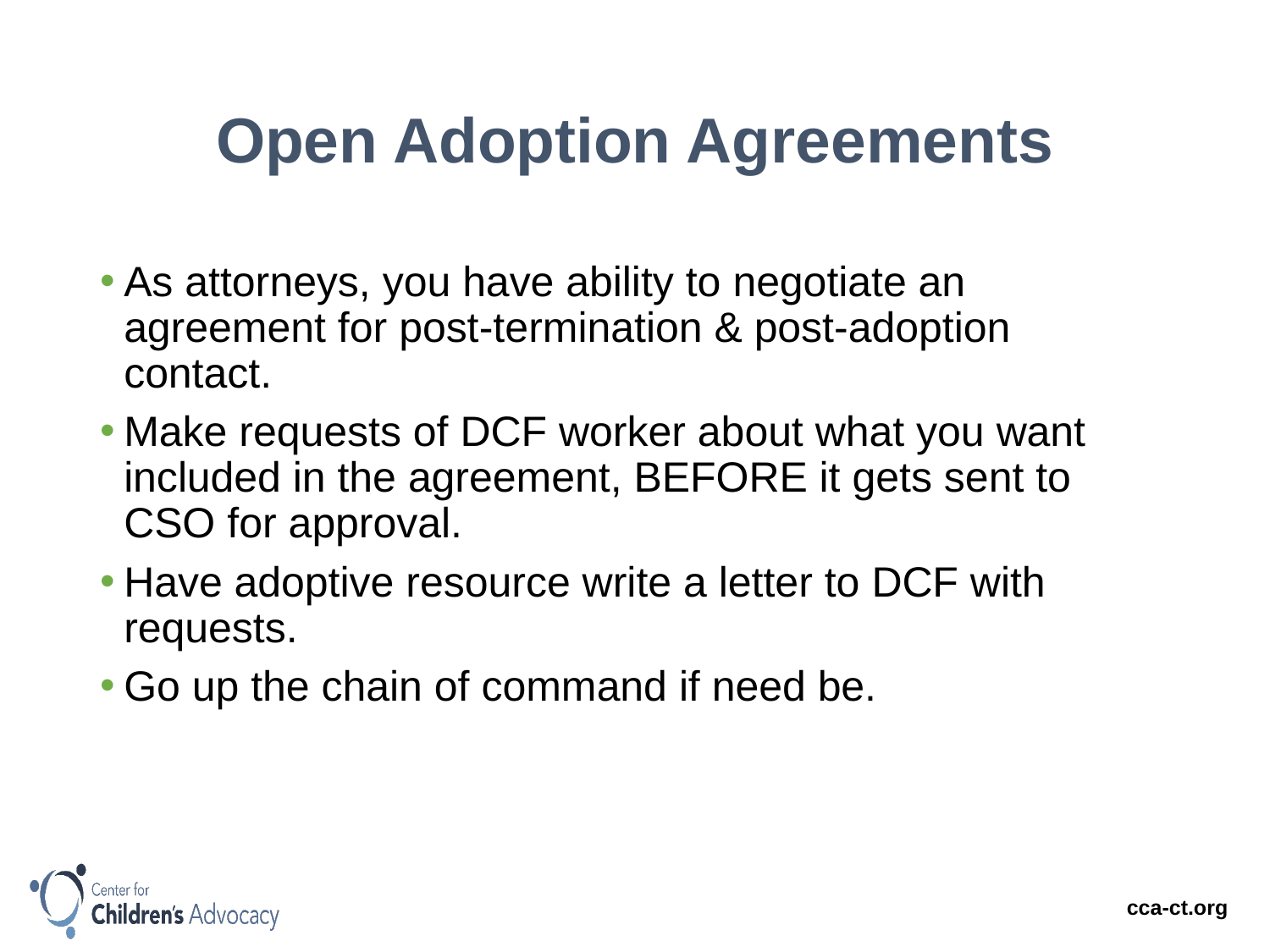

# Open Adoption Agreements
As attorneys, you have ability to negotiate an agreement for post-termination & post-adoption contact.
Make requests of DCF worker about what you want included in the agreement, BEFORE it gets sent to CSO for approval.
Have adoptive resource write a letter to DCF with requests.
Go up the chain of command if need be.